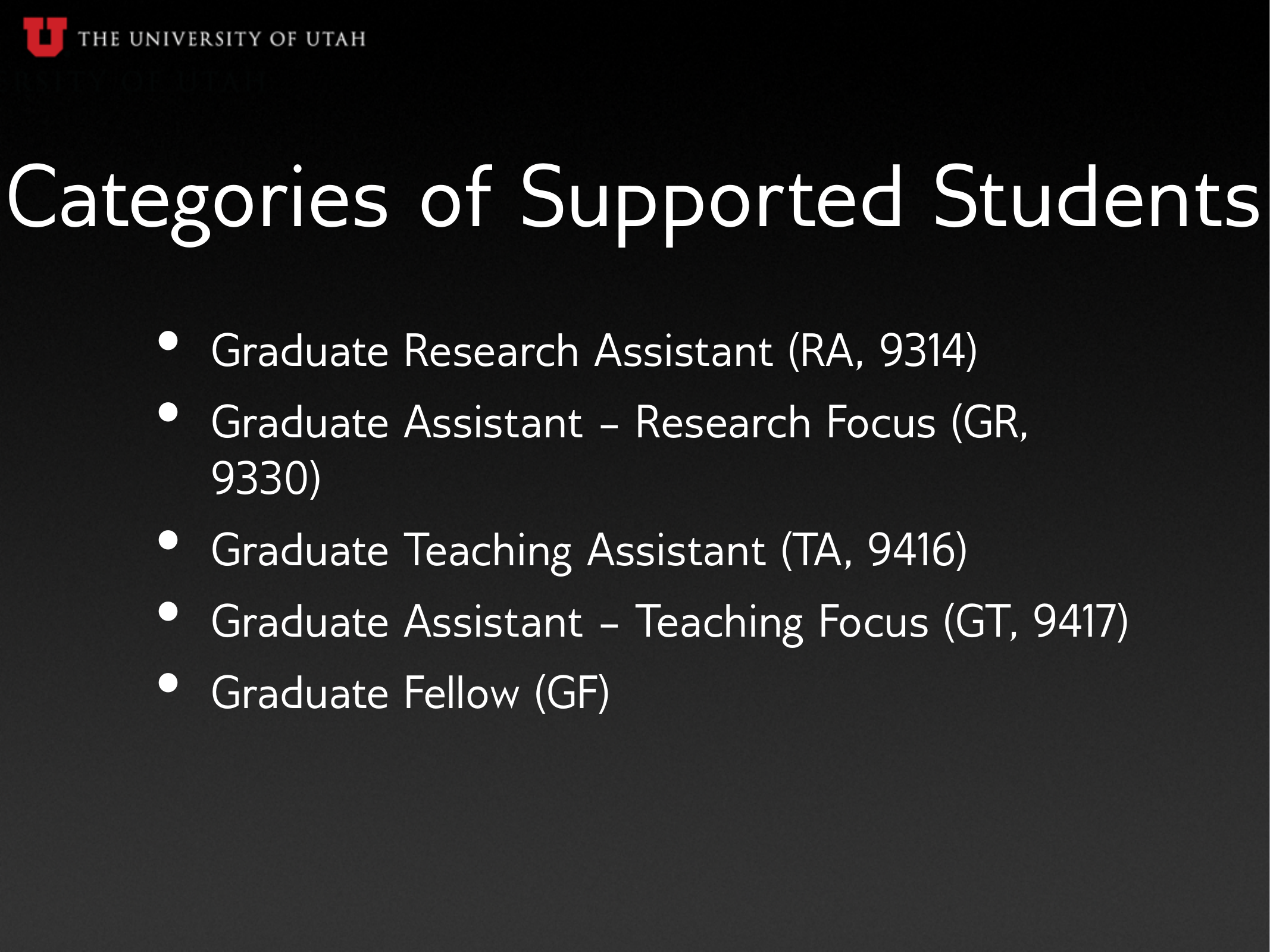

# Categories of Supported Students
Graduate Research Assistant (RA, 9314)
Graduate Assistant – Research Focus (GR, 9330)
Graduate Teaching Assistant (TA, 9416)
Graduate Assistant – Teaching Focus (GT, 9417)
Graduate Fellow (GF)